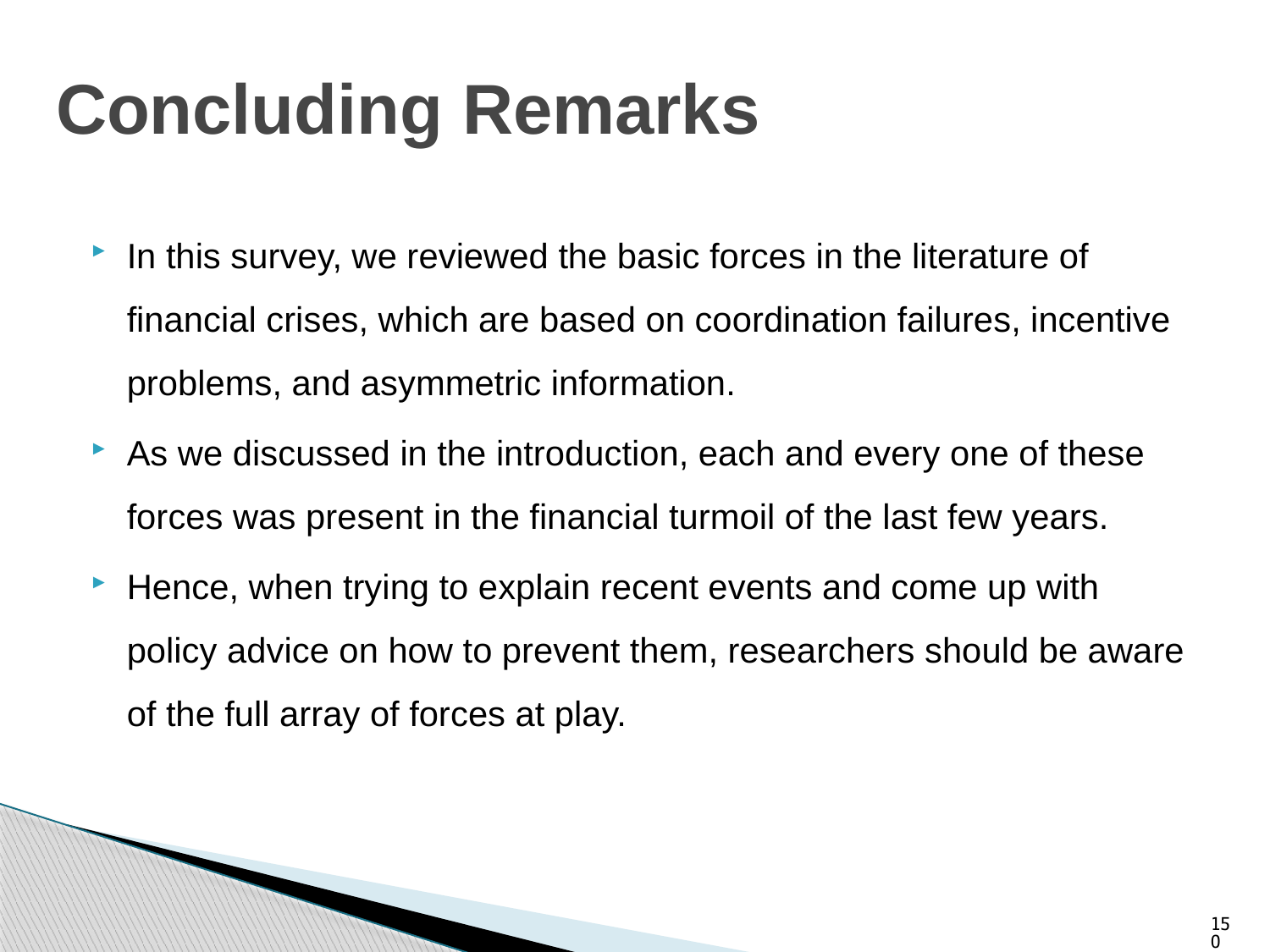

# Concluding Remarks
In this survey, we reviewed the basic forces in the literature of financial crises, which are based on coordination failures, incentive problems, and asymmetric information.
As we discussed in the introduction, each and every one of these forces was present in the financial turmoil of the last few years.
Hence, when trying to explain recent events and come up with policy advice on how to prevent them, researchers should be aware of the full array of forces at play.
150